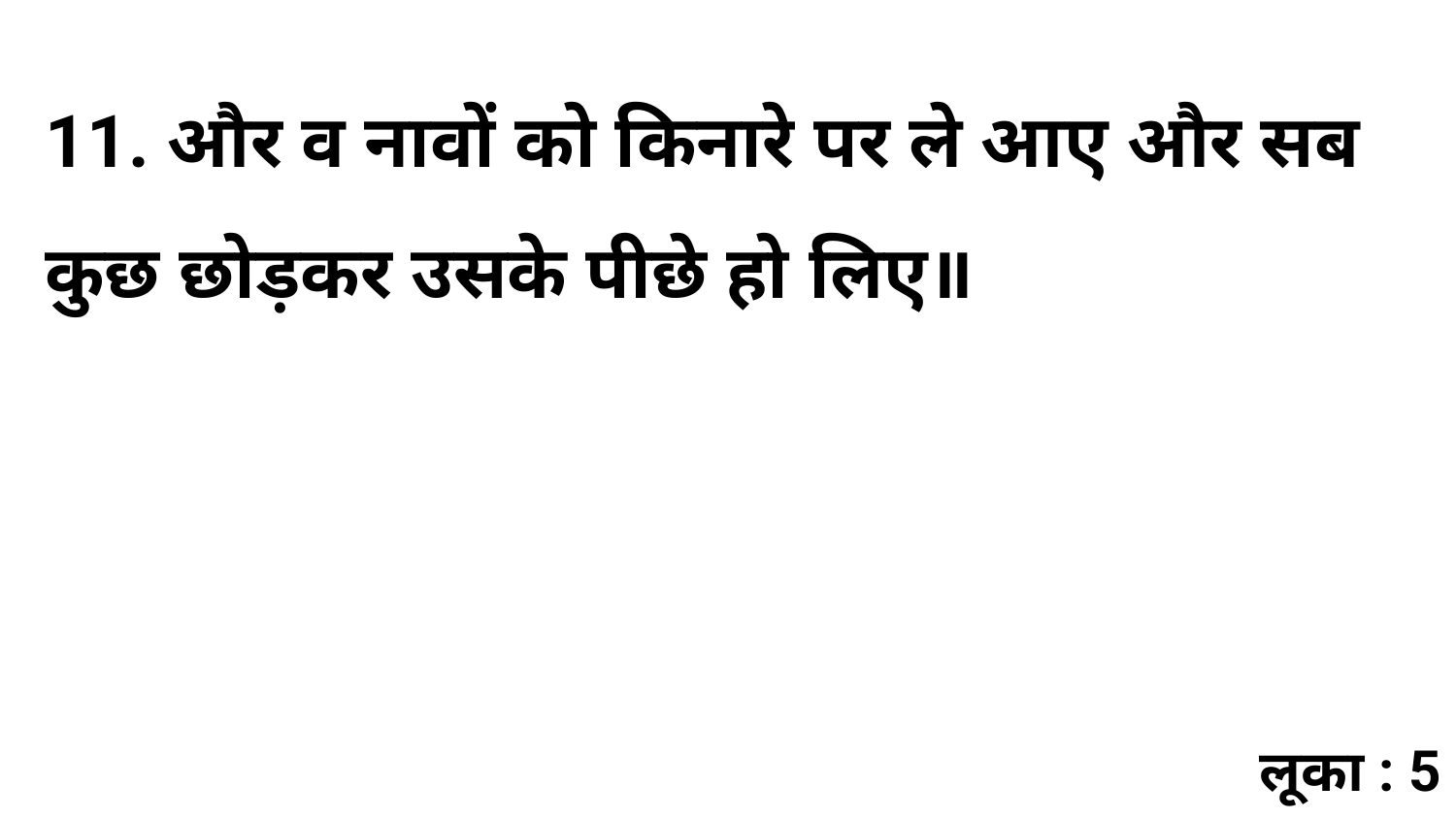

11. और व नावों को किनारे पर ले आए और सब कुछ छोड़कर उसके पीछे हो लिए॥
लूका : 5